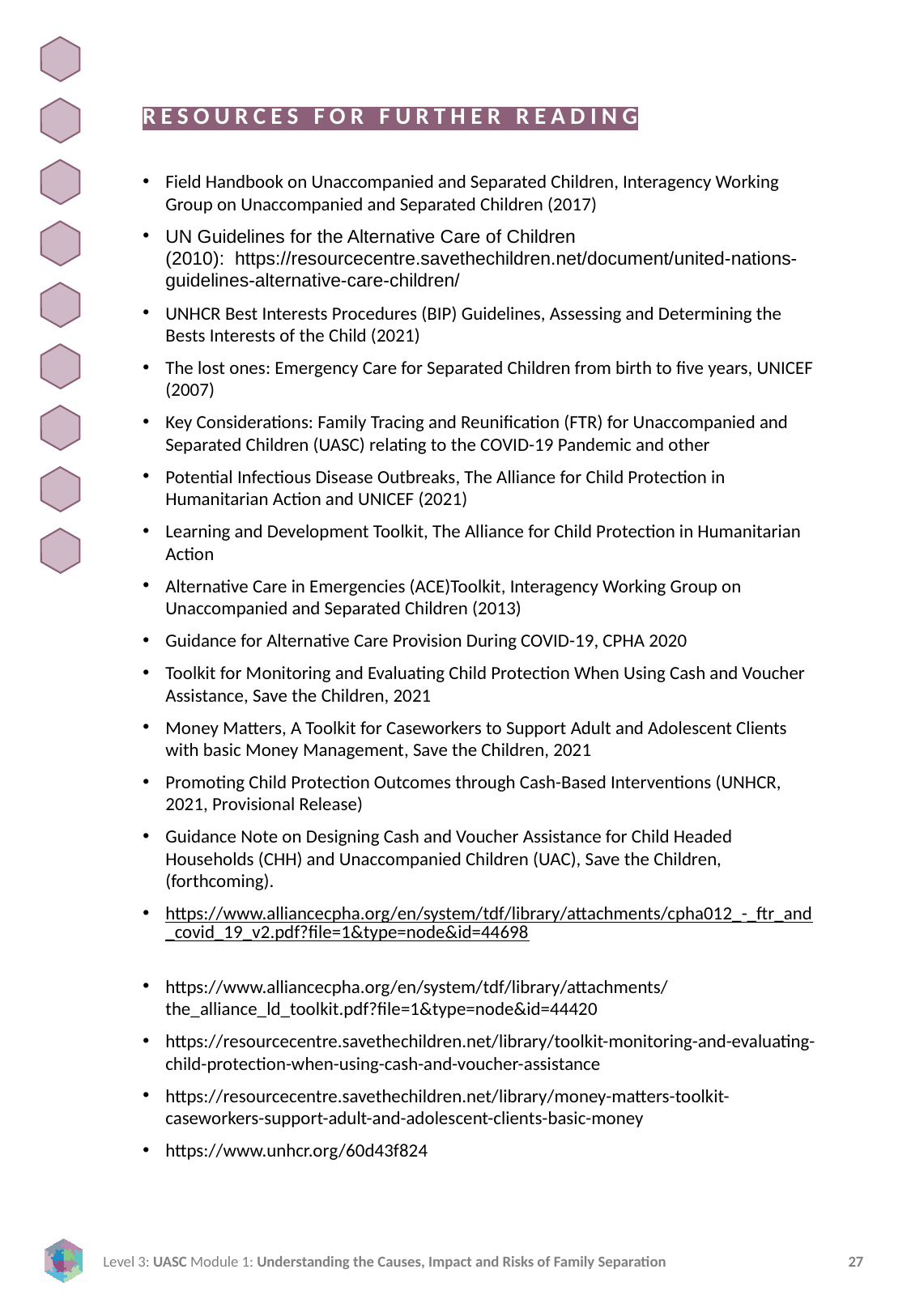

RESOURCES FOR FURTHER READING

Field Handbook on Unaccompanied and Separated Children, Interagency Working Group on Unaccompanied and Separated Children (2017)
UN Guidelines for the Alternative Care of Children (2010):  https://resourcecentre.savethechildren.net/document/united-nations-guidelines-alternative-care-children/
UNHCR Best Interests Procedures (BIP) Guidelines, Assessing and Determining the Bests Interests of the Child (2021)
The lost ones: Emergency Care for Separated Children from birth to five years, UNICEF (2007)
Key Considerations: Family Tracing and Reunification (FTR) for Unaccompanied and Separated Children (UASC) relating to the COVID-19 Pandemic and other
Potential Infectious Disease Outbreaks, The Alliance for Child Protection in Humanitarian Action and UNICEF (2021)
Learning and Development Toolkit, The Alliance for Child Protection in Humanitarian Action
Alternative Care in Emergencies (ACE)Toolkit, Interagency Working Group on Unaccompanied and Separated Children (2013)
Guidance for Alternative Care Provision During COVID-19, CPHA 2020
Toolkit for Monitoring and Evaluating Child Protection When Using Cash and Voucher Assistance, Save the Children, 2021
Money Matters, A Toolkit for Caseworkers to Support Adult and Adolescent Clients with basic Money Management, Save the Children, 2021
Promoting Child Protection Outcomes through Cash-Based Interventions (UNHCR, 2021, Provisional Release)
Guidance Note on Designing Cash and Voucher Assistance for Child Headed Households (CHH) and Unaccompanied Children (UAC), Save the Children, (forthcoming).
https://www.alliancecpha.org/en/system/tdf/library/attachments/cpha012_-_ftr_and_covid_19_v2.pdf?file=1&type=node&id=44698
https://www.alliancecpha.org/en/system/tdf/library/attachments/the_alliance_ld_toolkit.pdf?file=1&type=node&id=44420
https://resourcecentre.savethechildren.net/library/toolkit-monitoring-and-evaluating-child-protection-when-using-cash-and-voucher-assistance
https://resourcecentre.savethechildren.net/library/money-matters-toolkit-caseworkers-support-adult-and-adolescent-clients-basic-money
https://www.unhcr.org/60d43f824